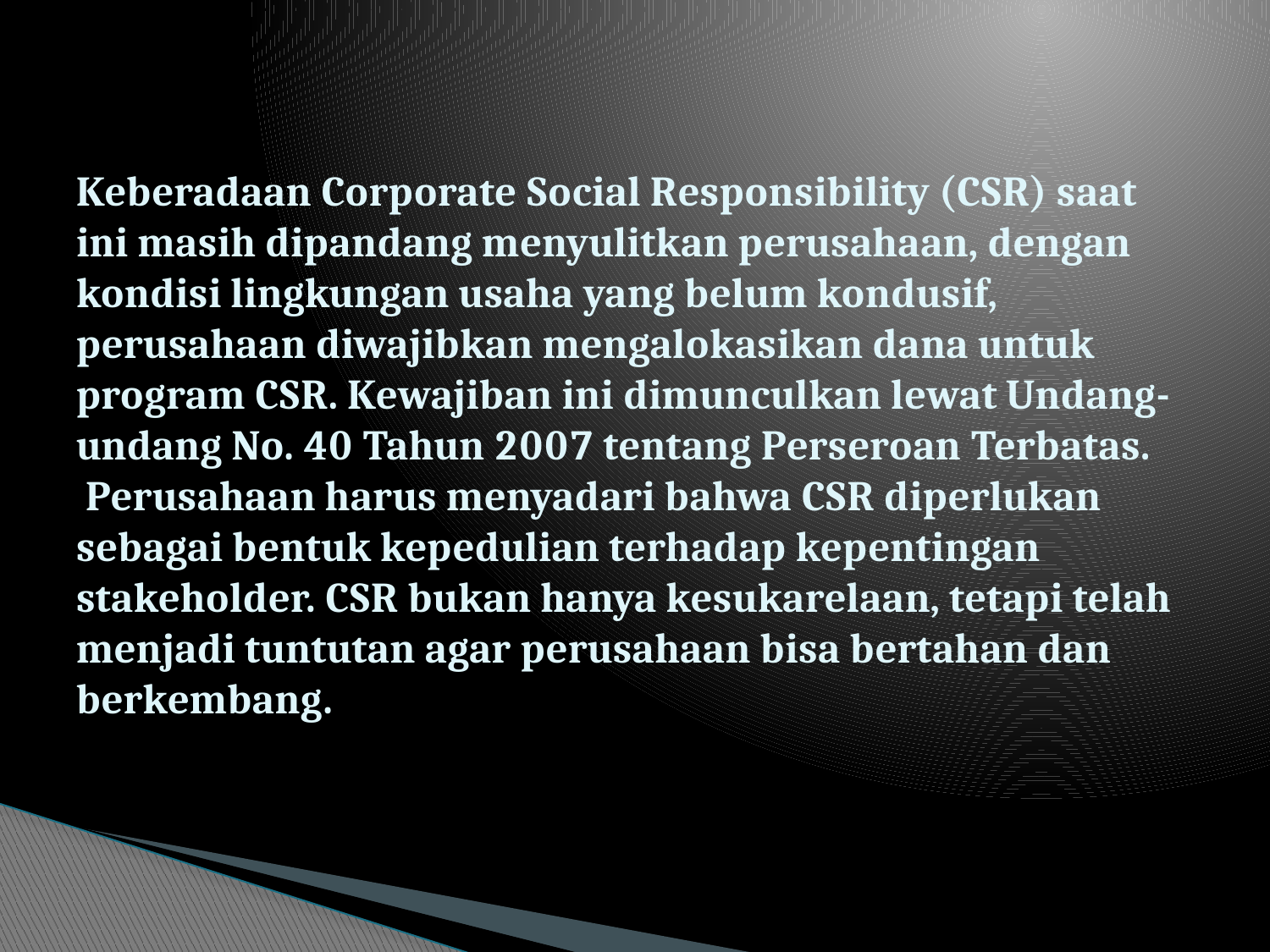

# Keberadaan Corporate Social Responsibility (CSR) saat ini masih dipandang menyulitkan perusahaan, dengan kondisi lingkungan usaha yang belum kondusif, perusahaan diwajibkan mengalokasikan dana untuk program CSR. Kewajiban ini dimunculkan lewat Undang-undang No. 40 Tahun 2007 tentang Perseroan Terbatas. Perusahaan harus menyadari bahwa CSR diperlukan sebagai bentuk kepedulian terhadap kepentingan stakeholder. CSR bukan hanya kesukarelaan, tetapi telah menjadi tuntutan agar perusahaan bisa bertahan dan berkembang.